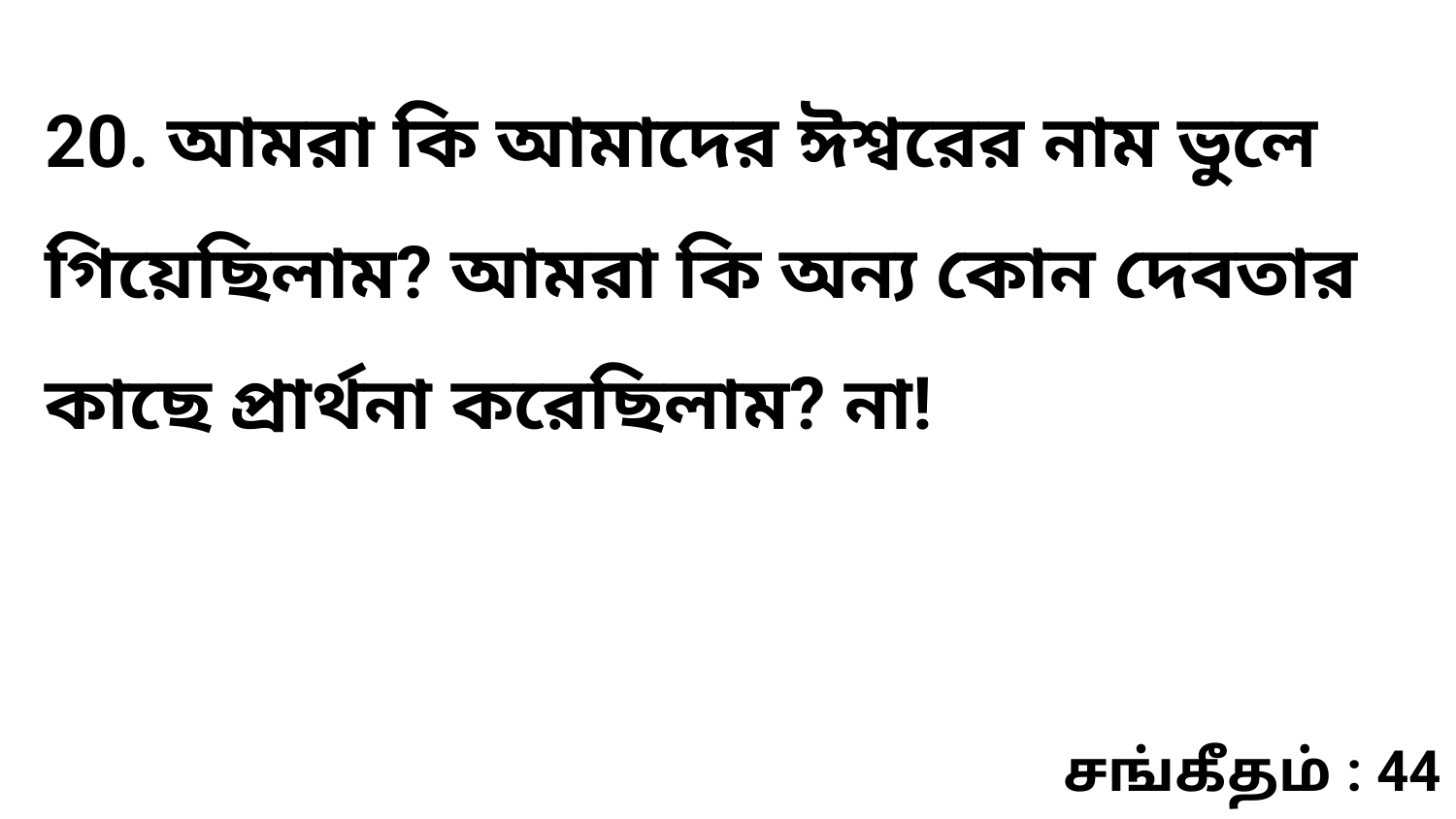

20. আমরা কি আমাদের ঈশ্বরের নাম ভুলে গিয়েছিলাম? আমরা কি অন্য কোন দেবতার কাছে প্রার্থনা করেছিলাম? না!
சங்கீதம் : 44